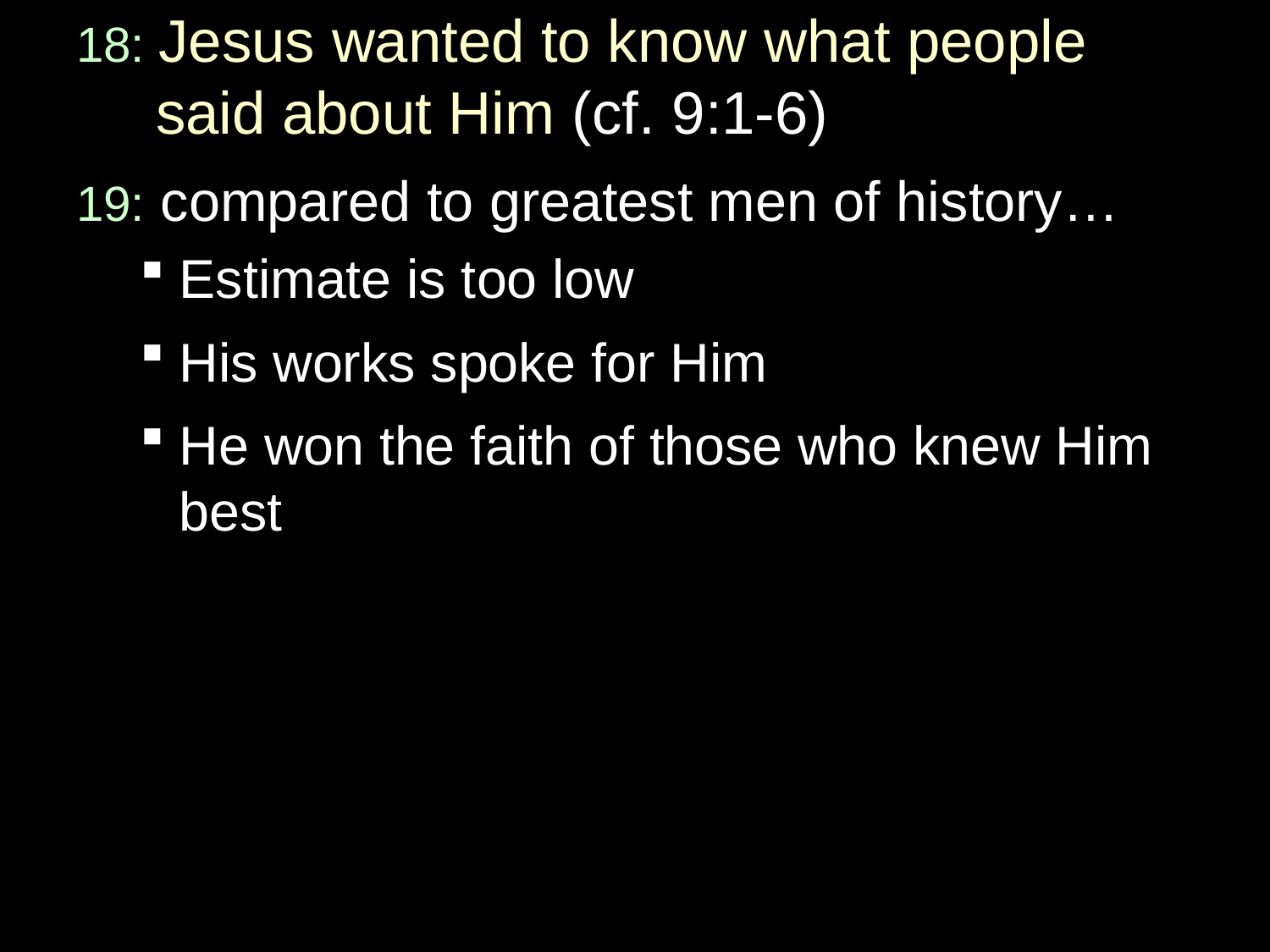

# 18: Jesus wanted to know what people said about Him (cf. 9:1-6)
19: compared to greatest men of history…
Estimate is too low
His works spoke for Him
He won the faith of those who knew Him best